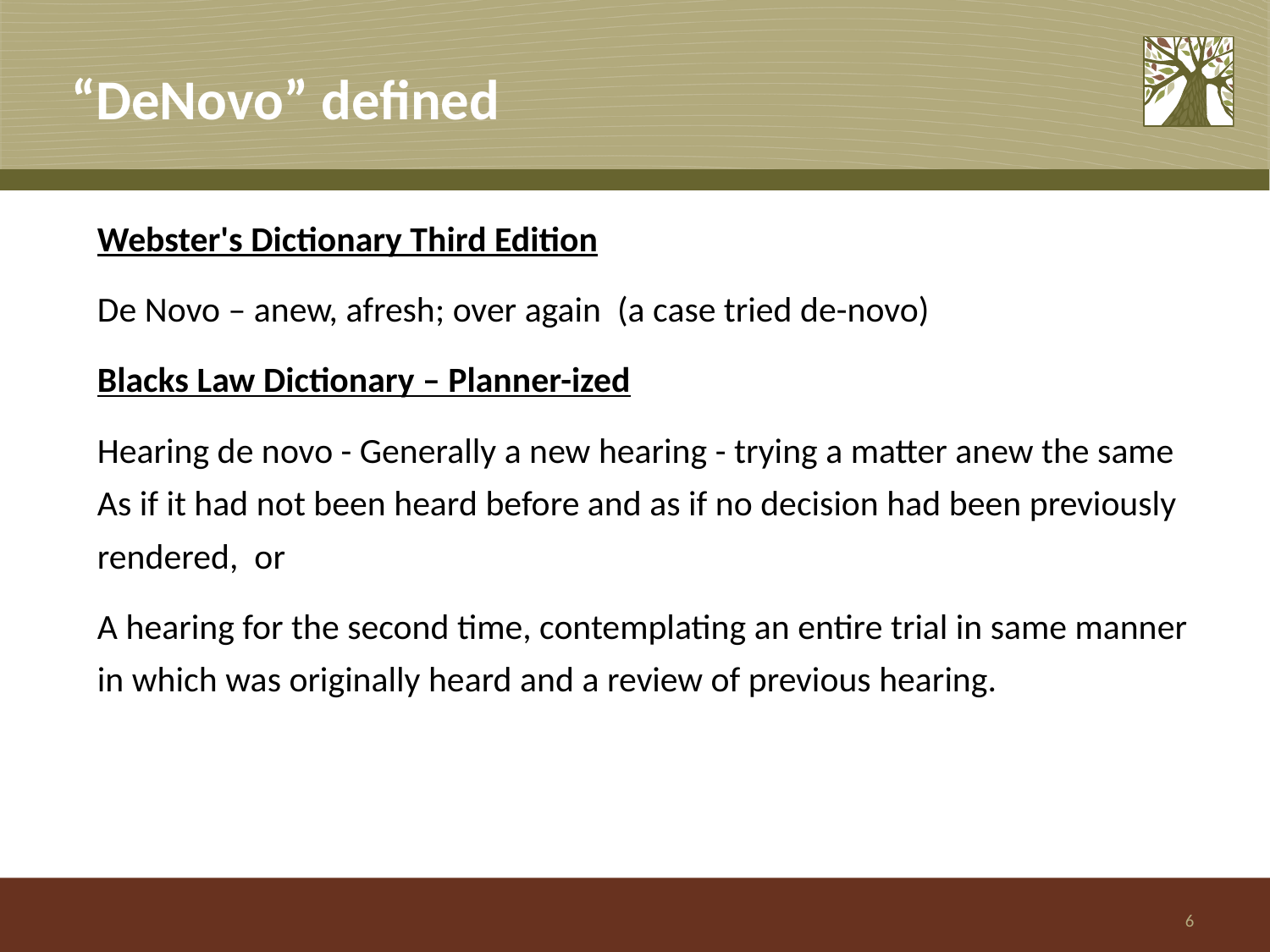

# “DeNovo” defined
Webster's Dictionary Third Edition
De Novo – anew, afresh; over again  (a case tried de-novo)
Blacks Law Dictionary – Planner-ized
Hearing de novo - Generally a new hearing - trying a matter anew the same As if it had not been heard before and as if no decision had been previously rendered,  or
A hearing for the second time, contemplating an entire trial in same manner in which was originally heard and a review of previous hearing.